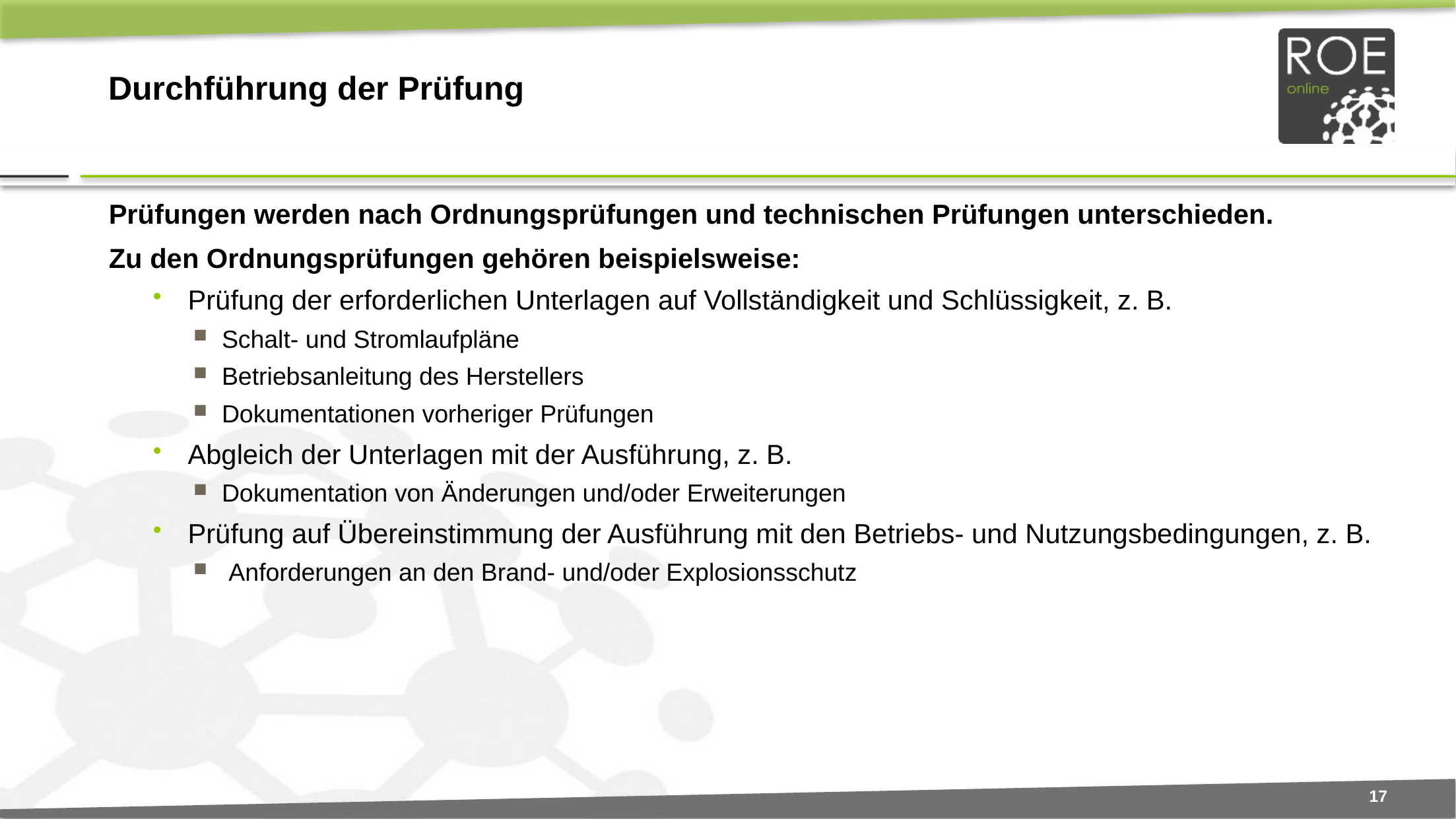

# Durchführung der Prüfung
Prüfungen werden nach Ordnungsprüfungen und technischen Prüfungen unterschieden.
Zu den Ordnungsprüfungen gehören beispielsweise:
Prüfung der erforderlichen Unterlagen auf Vollständigkeit und Schlüssigkeit, z. B.
Schalt- und Stromlaufpläne
Betriebsanleitung des Herstellers
Dokumentationen vorheriger Prüfungen
Abgleich der Unterlagen mit der Ausführung, z. B.
Dokumentation von Änderungen und/oder Erweiterungen
Prüfung auf Übereinstimmung der Ausführung mit den Betriebs- und Nutzungsbedingungen, z. B.
 Anforderungen an den Brand- und/oder Explosionsschutz

17